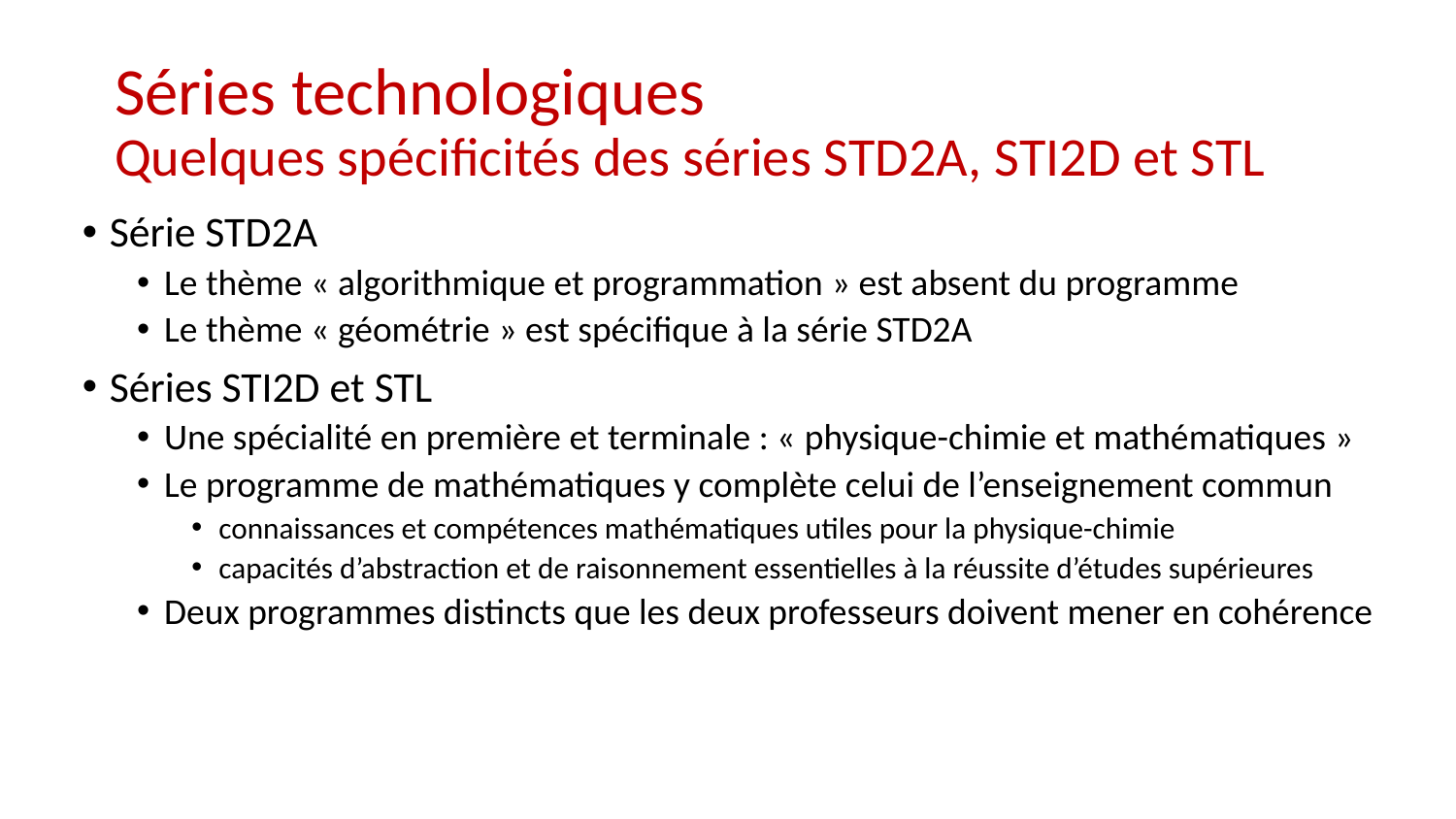

# Séries technologiques Quelques spécificités des séries STD2A, STI2D et STL
Série STD2A
Le thème « algorithmique et programmation » est absent du programme
Le thème « géométrie » est spécifique à la série STD2A
Séries STI2D et STL
Une spécialité en première et terminale : « physique-chimie et mathématiques »
Le programme de mathématiques y complète celui de l’enseignement commun
connaissances et compétences mathématiques utiles pour la physique-chimie
capacités d’abstraction et de raisonnement essentielles à la réussite d’études supérieures
Deux programmes distincts que les deux professeurs doivent mener en cohérence